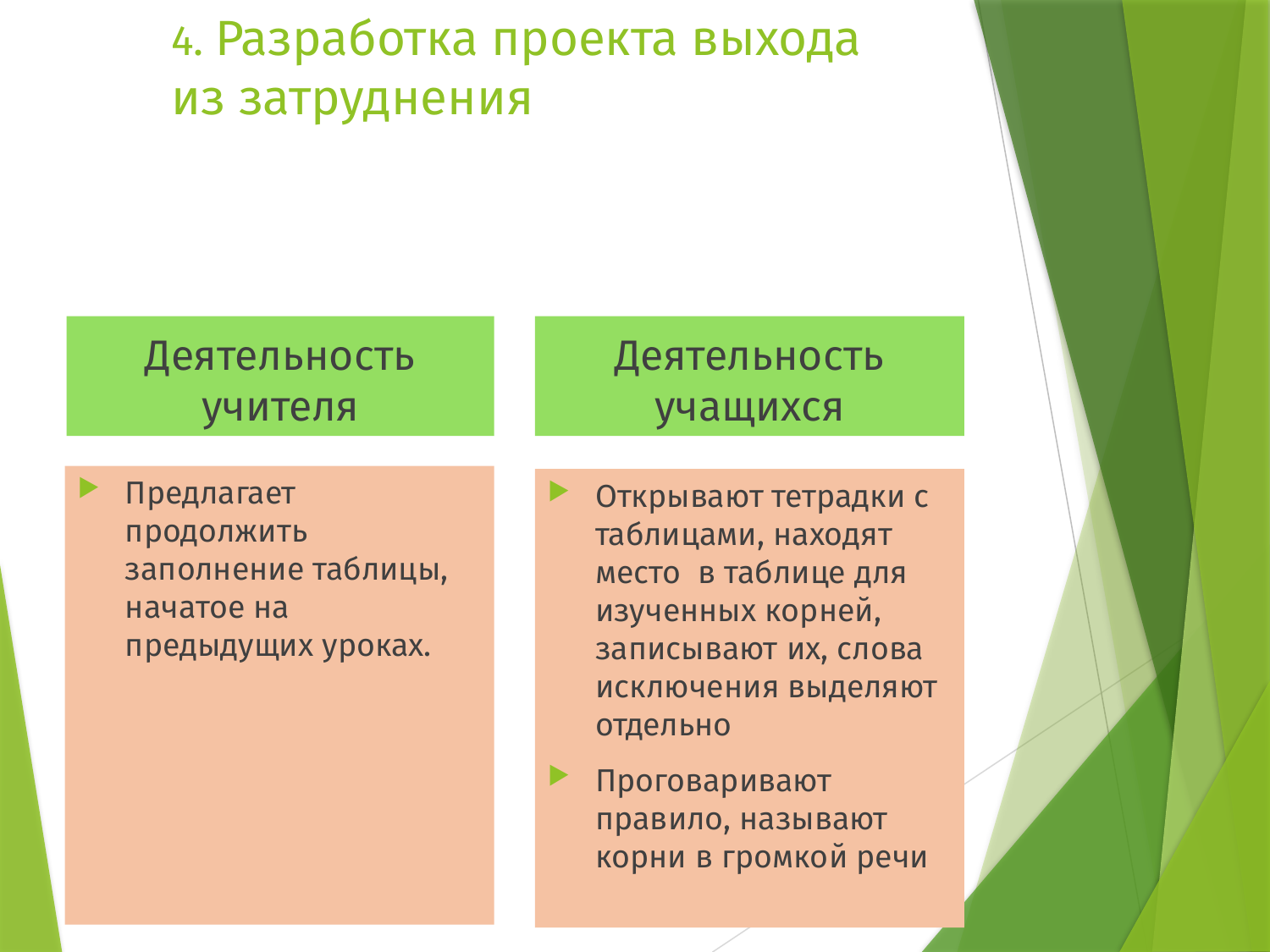

# 4. Разработка проекта выхода из затруднения
Деятельность учителя
Деятельность учащихся
Предлагает продолжить заполнение таблицы, начатое на предыдущих уроках.

Открывают тетрадки с таблицами, находят место  в таблице для изученных корней, записывают их, слова исключения выделяют отдельно
Проговаривают правило, называют корни в громкой речи